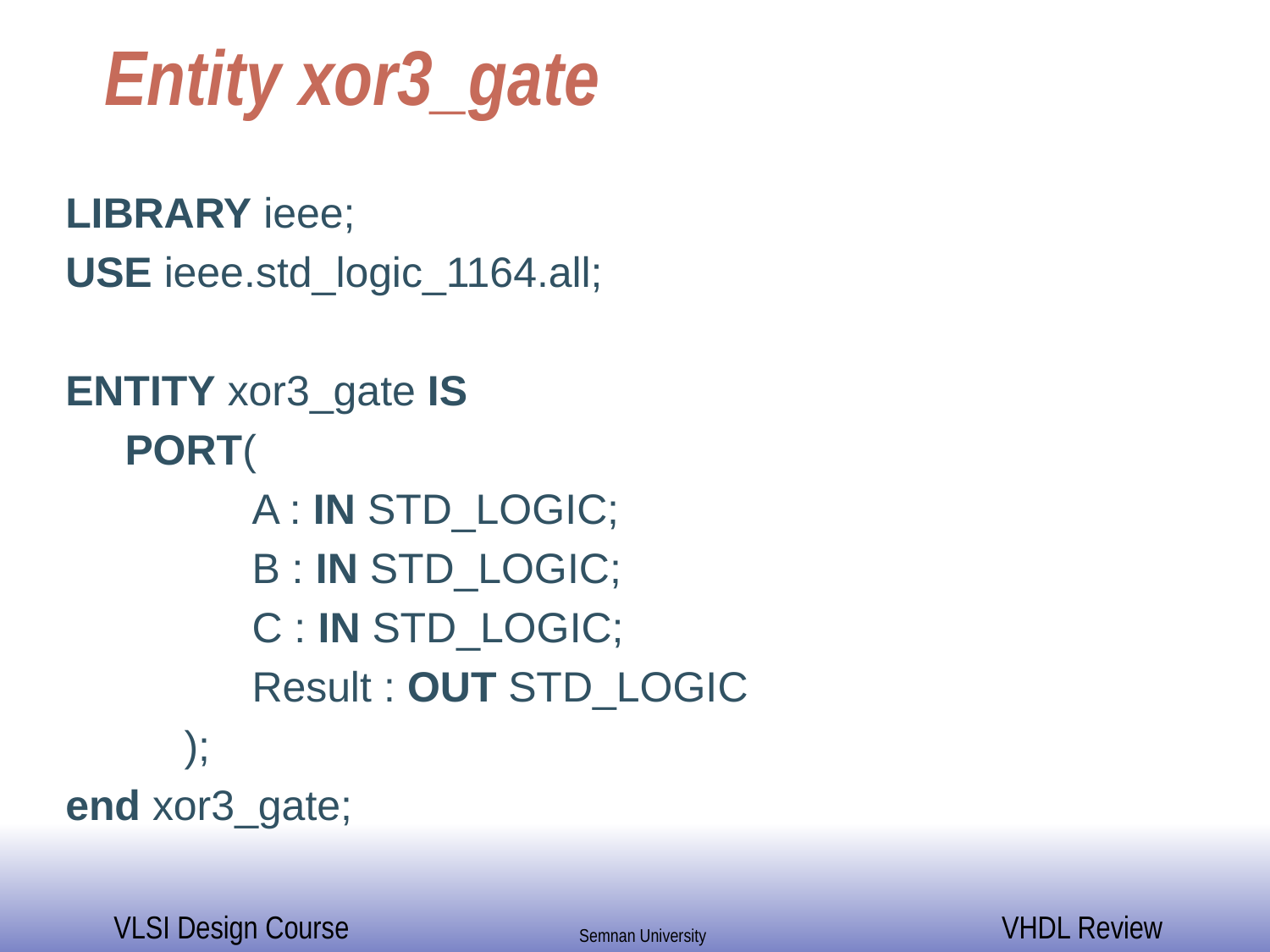

# Entity xor3_gate
LIBRARY ieee;
USE ieee.std_logic_1164.all;

ENTITY xor3_gate IS
	 PORT(
		 A : IN STD_LOGIC;
		 B : IN STD_LOGIC;
		 C : IN STD_LOGIC;
		 Result : OUT STD_LOGIC
	      );
end xor3_gate;